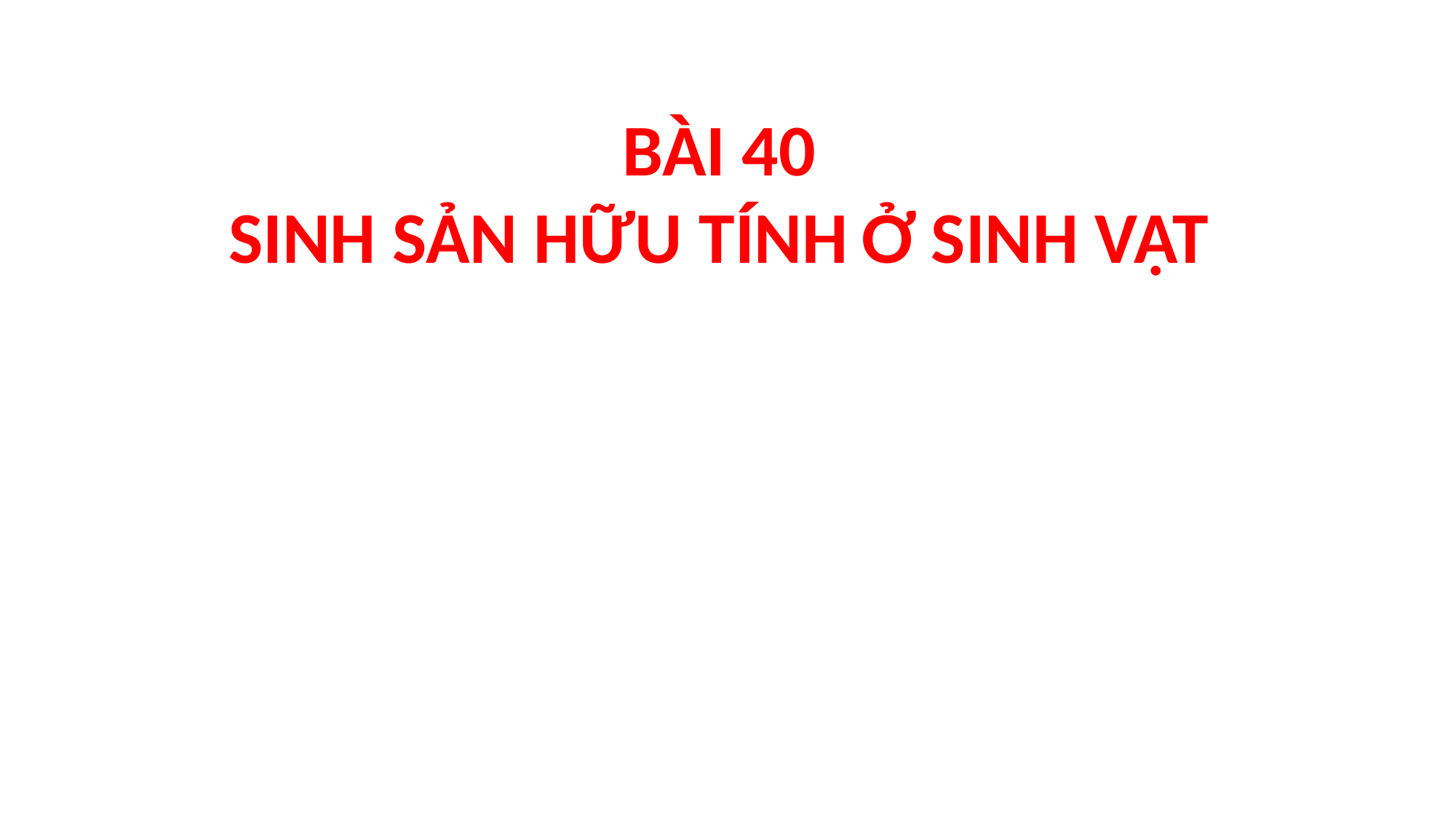

BÀI 40
SINH SẢN HỮU TÍNH Ở SINH VẬT